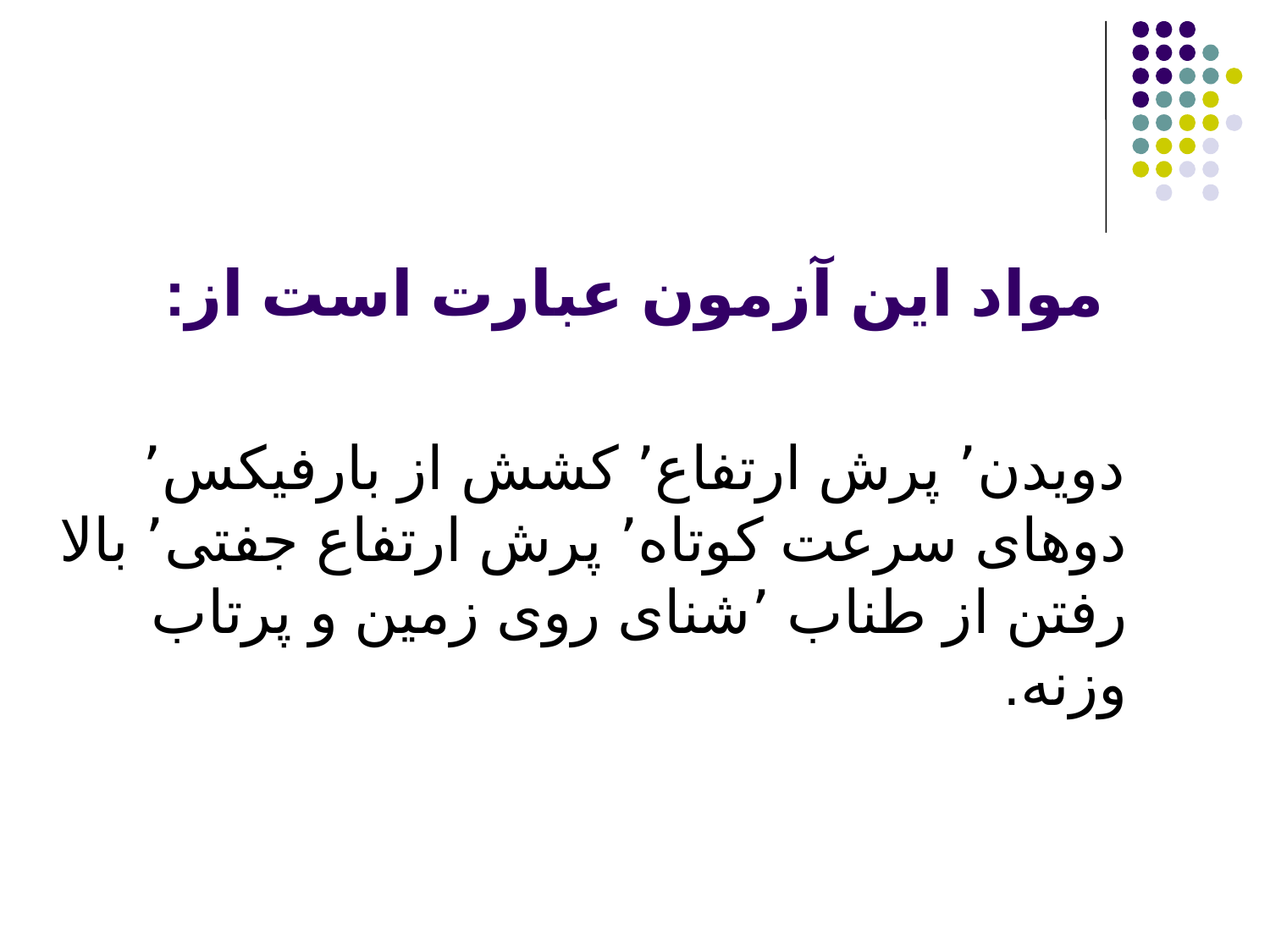

مواد این آزمون عبارت است از:

   دویدن٬ پرش ارتفاع٬ کشش از بارفیکس٬ دوهای سرعت کوتاه٬ پرش ارتفاع جفتی٬ بالا رفتن از طناب ٬شنای روی زمین و پرتاب وزنه.